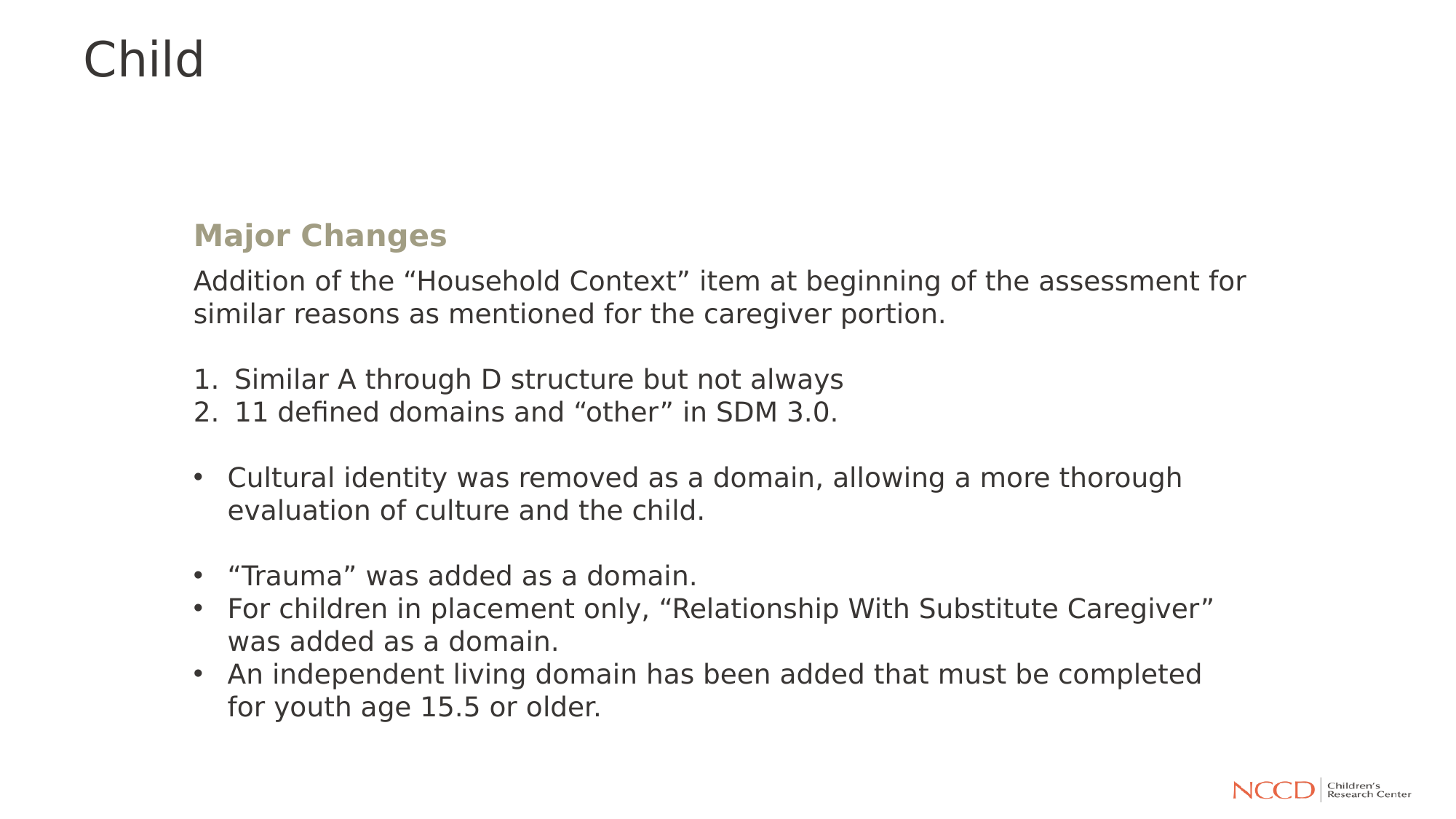

# Child
Major Changes
Addition of the “Household Context” item at beginning of the assessment for similar reasons as mentioned for the caregiver portion.

Similar A through D structure but not always
11 defined domains and “other” in SDM 3.0.

Cultural identity was removed as a domain, allowing a more thorough evaluation of culture and the child.

“Trauma” was added as a domain.
For children in placement only, “Relationship With Substitute Caregiver” was added as a domain.
An independent living domain has been added that must be completed for youth age 15.5 or older.